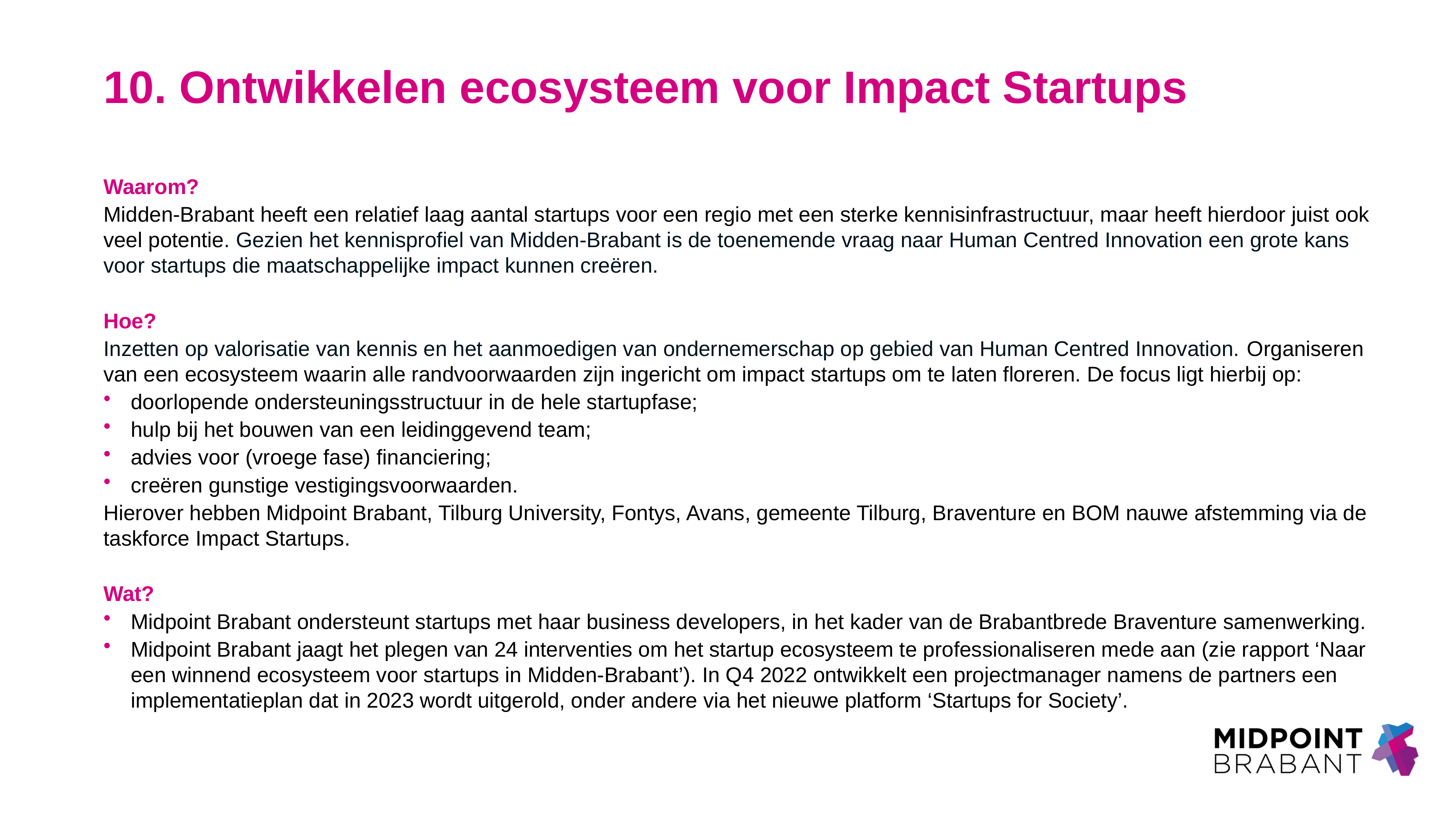

# 10. Ontwikkelen ecosysteem voor Impact Startups
Waarom?
Midden-Brabant heeft een relatief laag aantal startups voor een regio met een sterke kennisinfrastructuur, maar heeft hierdoor juist ook veel potentie. Gezien het kennisprofiel van Midden-Brabant is de toenemende vraag naar Human Centred Innovation een grote kans voor startups die maatschappelijke impact kunnen creëren.

Hoe?
Inzetten op valorisatie van kennis en het aanmoedigen van ondernemerschap op gebied van Human Centred Innovation. Organiseren van een ecosysteem waarin alle randvoorwaarden zijn ingericht om impact startups om te laten floreren. De focus ligt hierbij op:
doorlopende ondersteuningsstructuur in de hele startupfase;
hulp bij het bouwen van een leidinggevend team;
advies voor (vroege fase) financiering;
creëren gunstige vestigingsvoorwaarden.
Hierover hebben Midpoint Brabant, Tilburg University, Fontys, Avans, gemeente Tilburg, Braventure en BOM nauwe afstemming via de taskforce Impact Startups.

Wat?
Midpoint Brabant ondersteunt startups met haar business developers, in het kader van de Brabantbrede Braventure samenwerking.
Midpoint Brabant jaagt het plegen van 24 interventies om het startup ecosysteem te professionaliseren mede aan (zie rapport ‘Naar een winnend ecosysteem voor startups in Midden-Brabant’). In Q4 2022 ontwikkelt een projectmanager namens de partners een implementatieplan dat in 2023 wordt uitgerold, onder andere via het nieuwe platform ‘Startups for Society’.